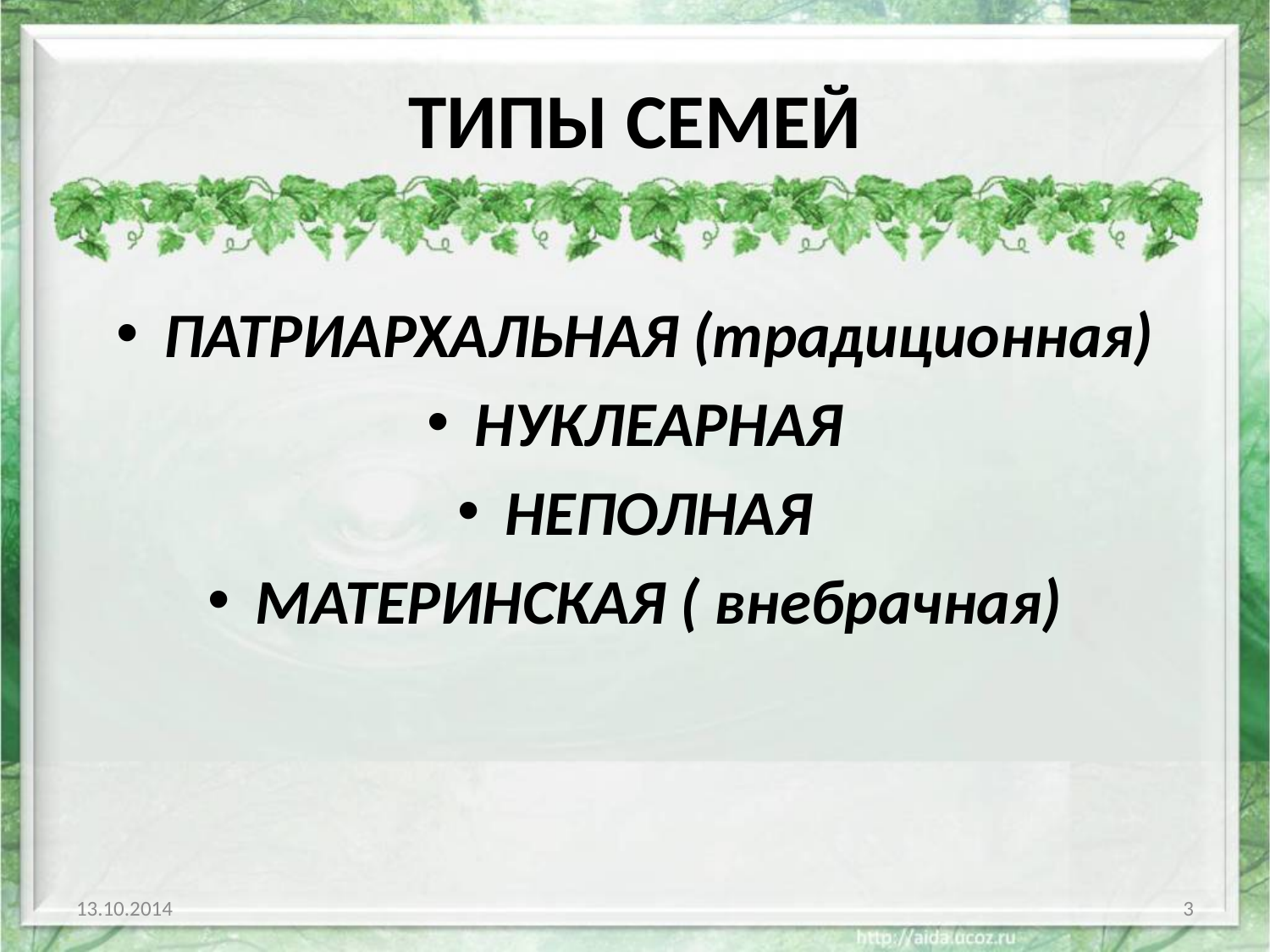

# ТИПЫ СЕМЕЙ
ПАТРИАРХАЛЬНАЯ (традиционная)
НУКЛЕАРНАЯ
НЕПОЛНАЯ
МАТЕРИНСКАЯ ( внебрачная)
13.10.2014
3